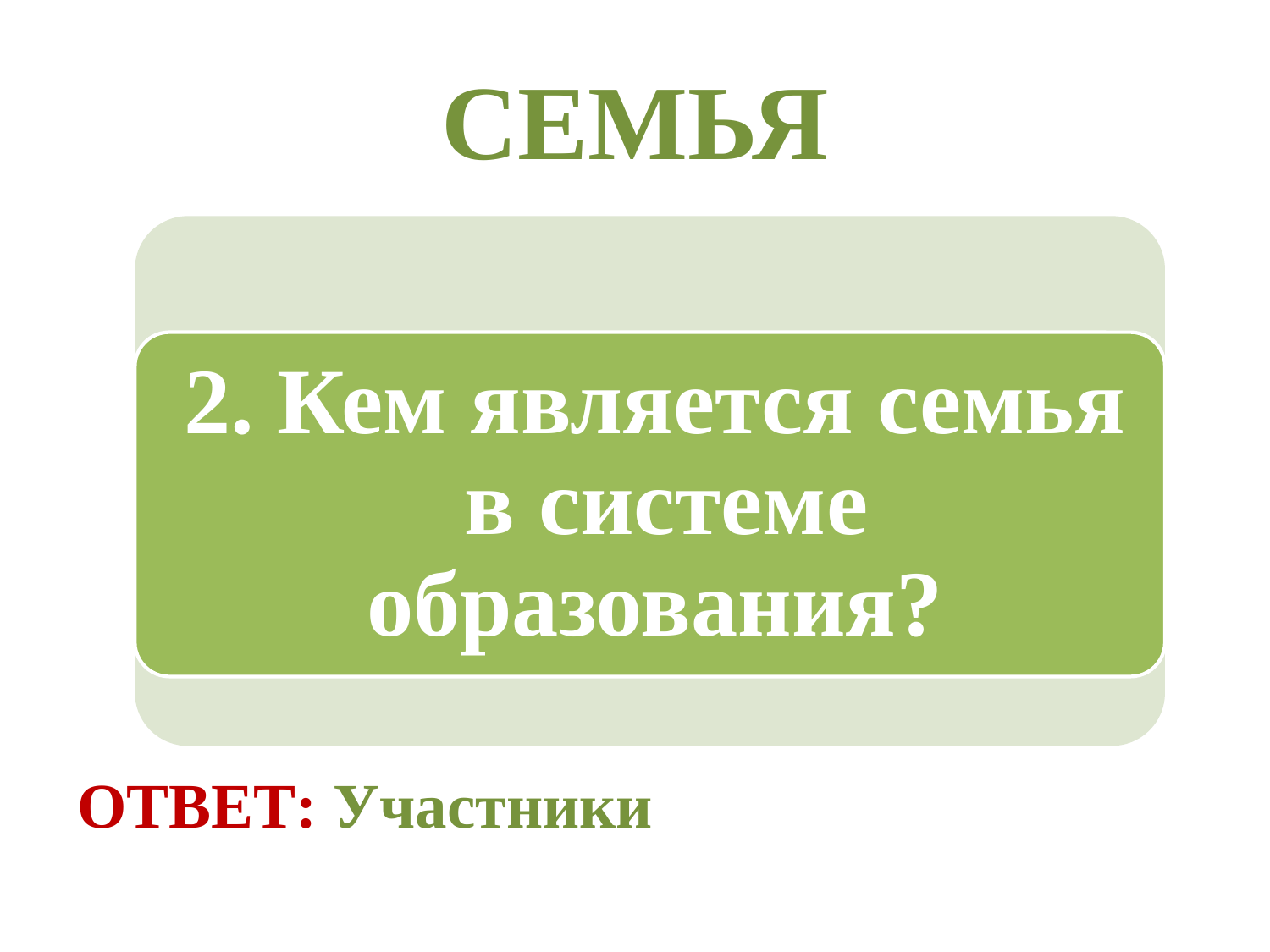

# СЕМЬЯ

2. Кем является семья  в системе образования?
Ответ: Участники